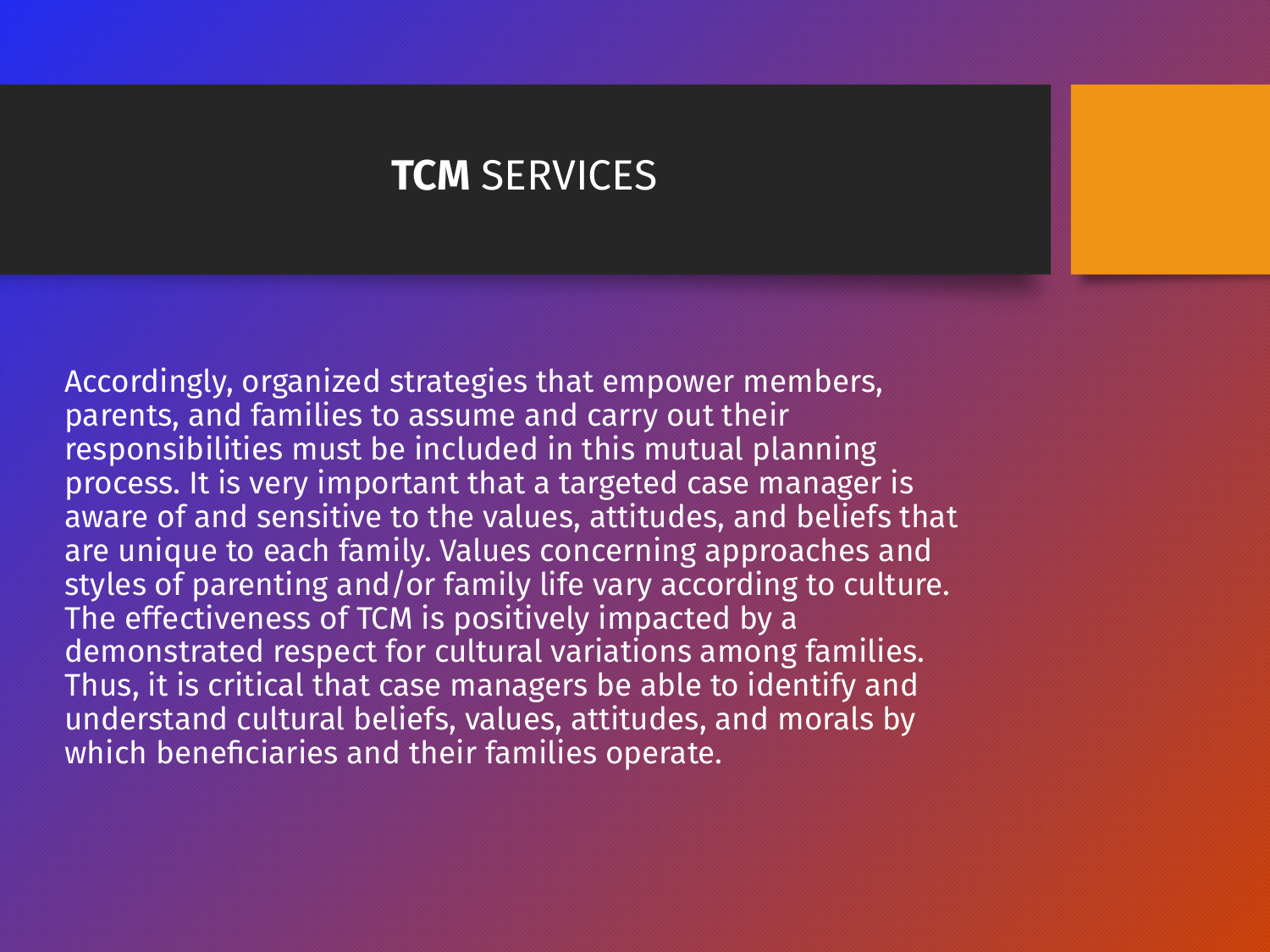

# TCM SERVICES
Accordingly, organized strategies that empower members, parents, and families to assume and carry out their responsibilities must be included in this mutual planning process. It is very important that a targeted case manager is aware of and sensitive to the values, attitudes, and beliefs that are unique to each family. Values concerning approaches and styles of parenting and/or family life vary according to culture. The effectiveness of TCM is positively impacted by a demonstrated respect for cultural variations among families. Thus, it is critical that case managers be able to identify and understand cultural beliefs, values, attitudes, and morals by which beneficiaries and their families operate.